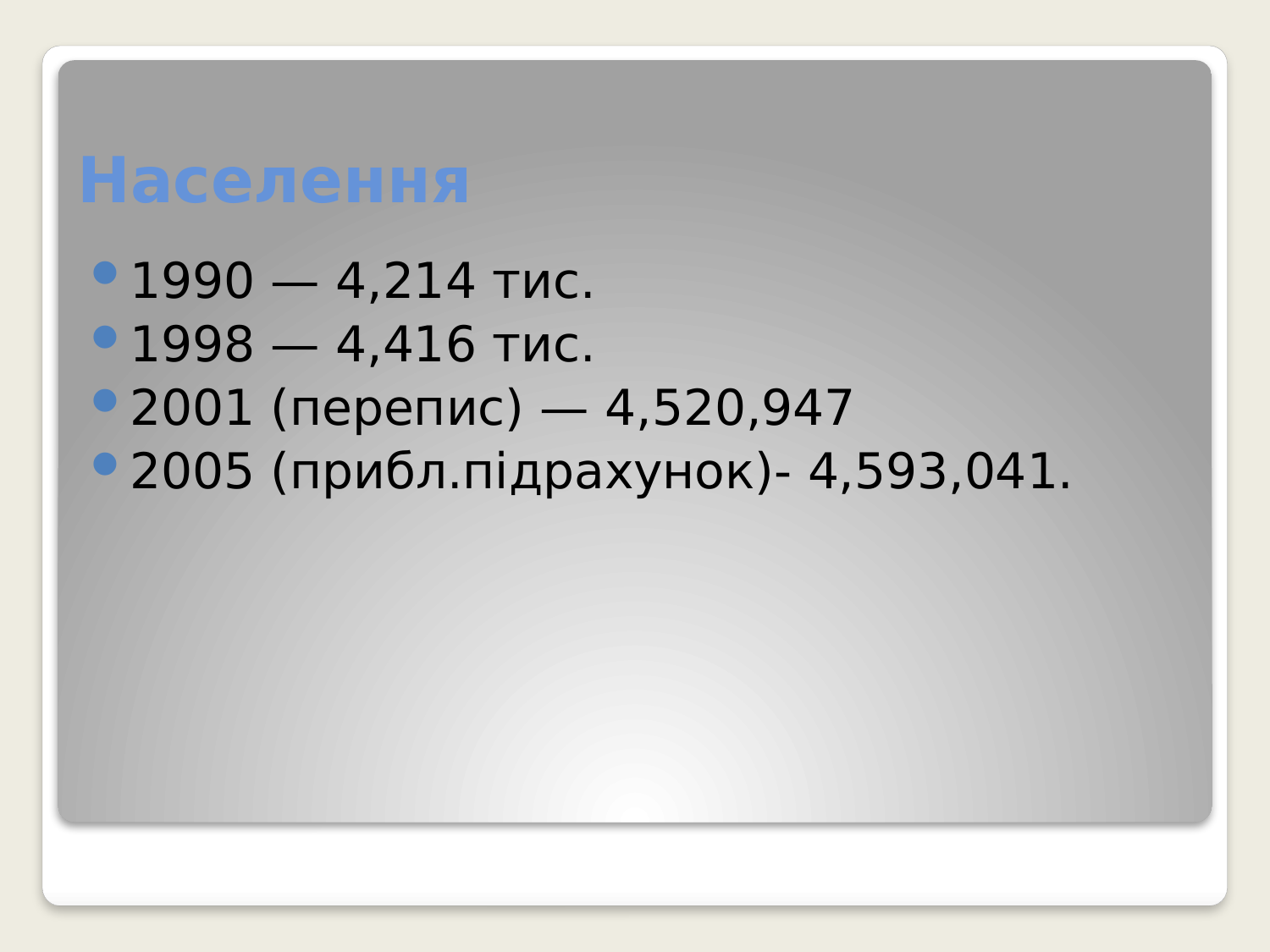

# Населення
1990 — 4,214 тис.
1998 — 4,416 тис.
2001 (перепис) — 4,520,947
2005 (прибл.підрахунок)- 4,593,041.